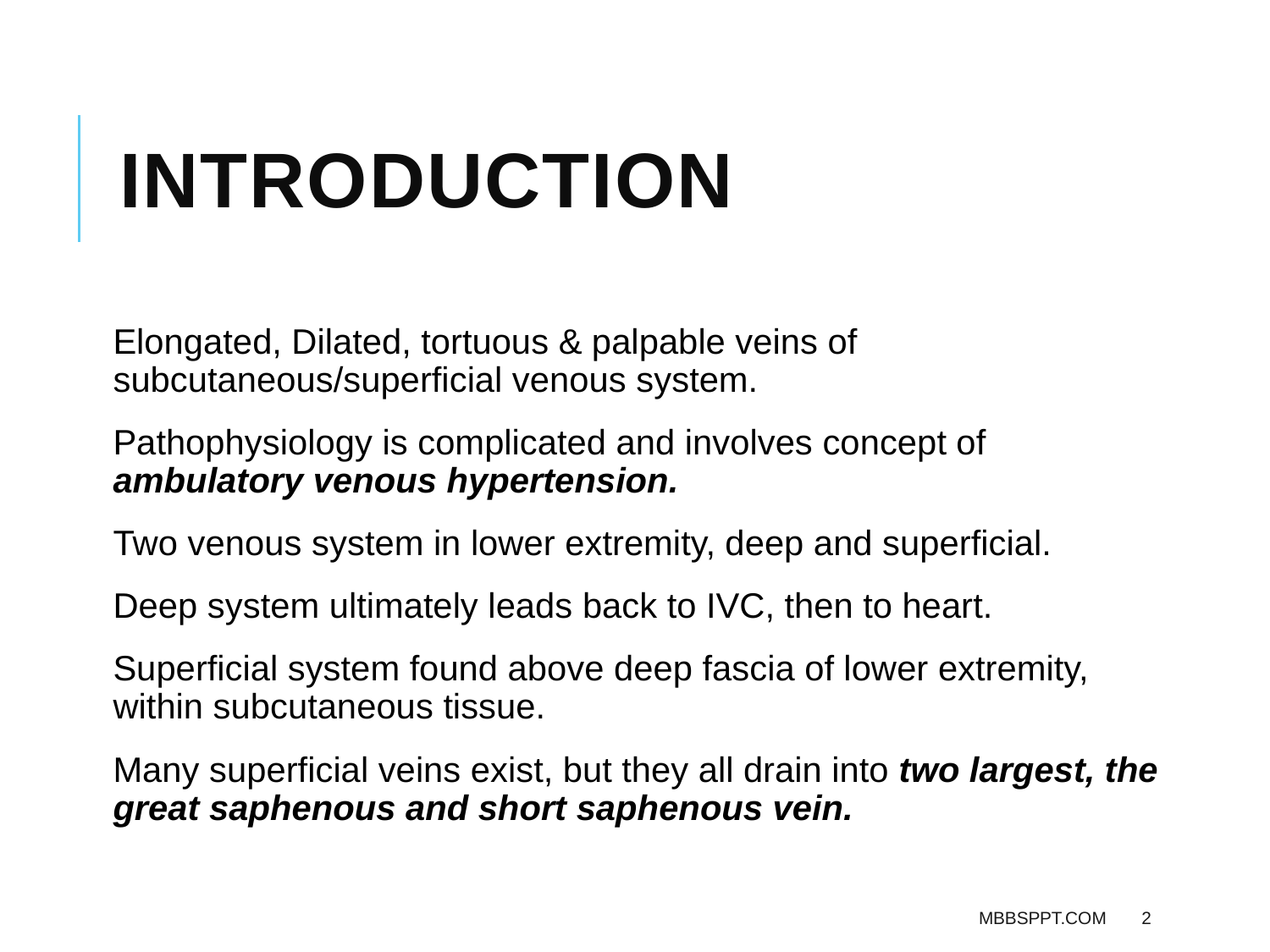

Introduction
Elongated, Dilated, tortuous & palpable veins of subcutaneous/superficial venous system.
Pathophysiology is complicated and involves concept of ambulatory venous hypertension.
Two venous system in lower extremity, deep and superficial.
Deep system ultimately leads back to IVC, then to heart.
Superficial system found above deep fascia of lower extremity, within subcutaneous tissue.
Many superficial veins exist, but they all drain into two largest, the great saphenous and short saphenous vein.

MBBSPPT.COM
2